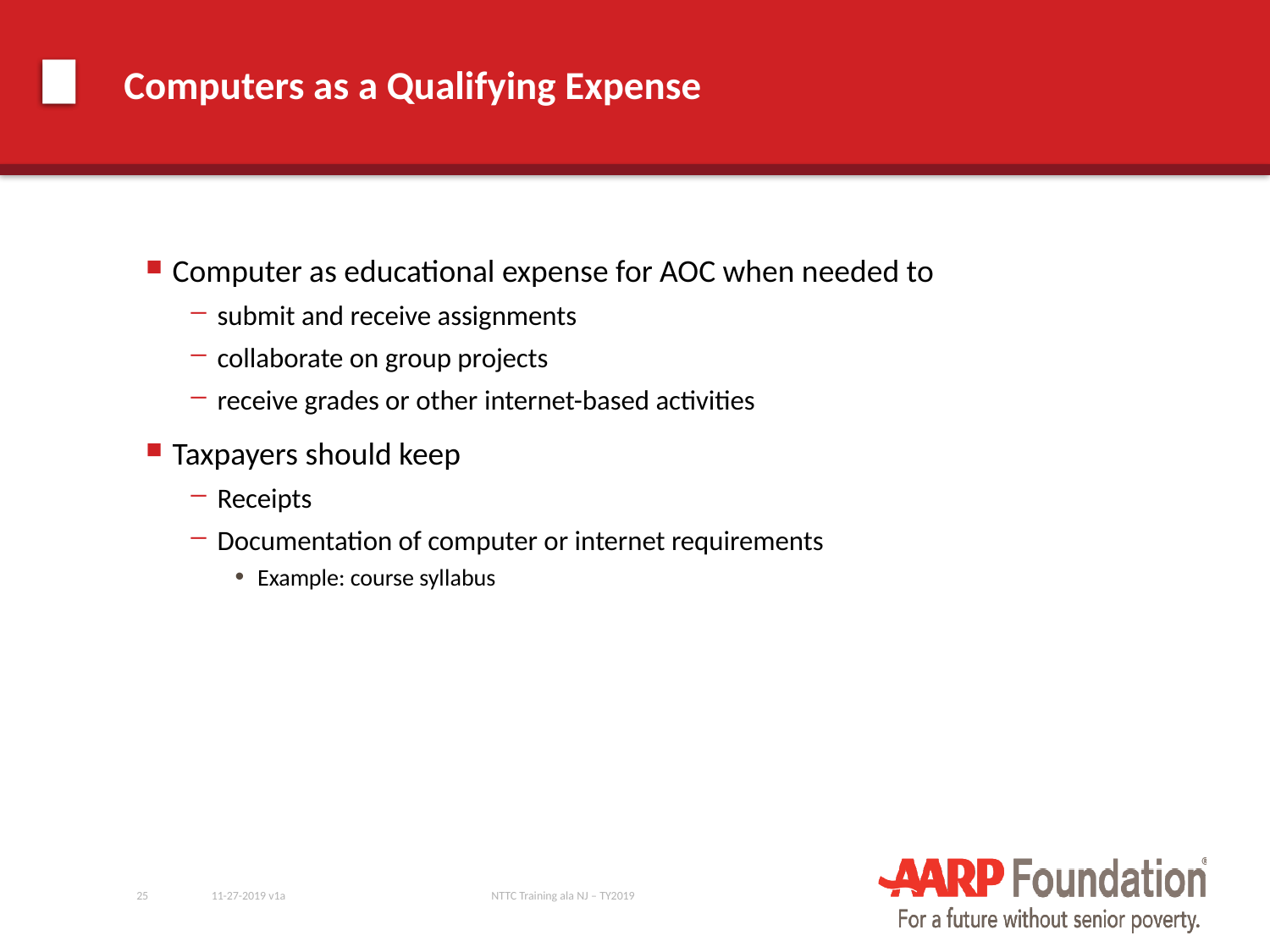

# Computers as a Qualifying Expense
Computer as educational expense for AOC when needed to
submit and receive assignments
collaborate on group projects
receive grades or other internet-based activities
Taxpayers should keep
Receipts
Documentation of computer or internet requirements
Example: course syllabus
25
11-27-2019 v1a
NTTC Training ala NJ – TY2019